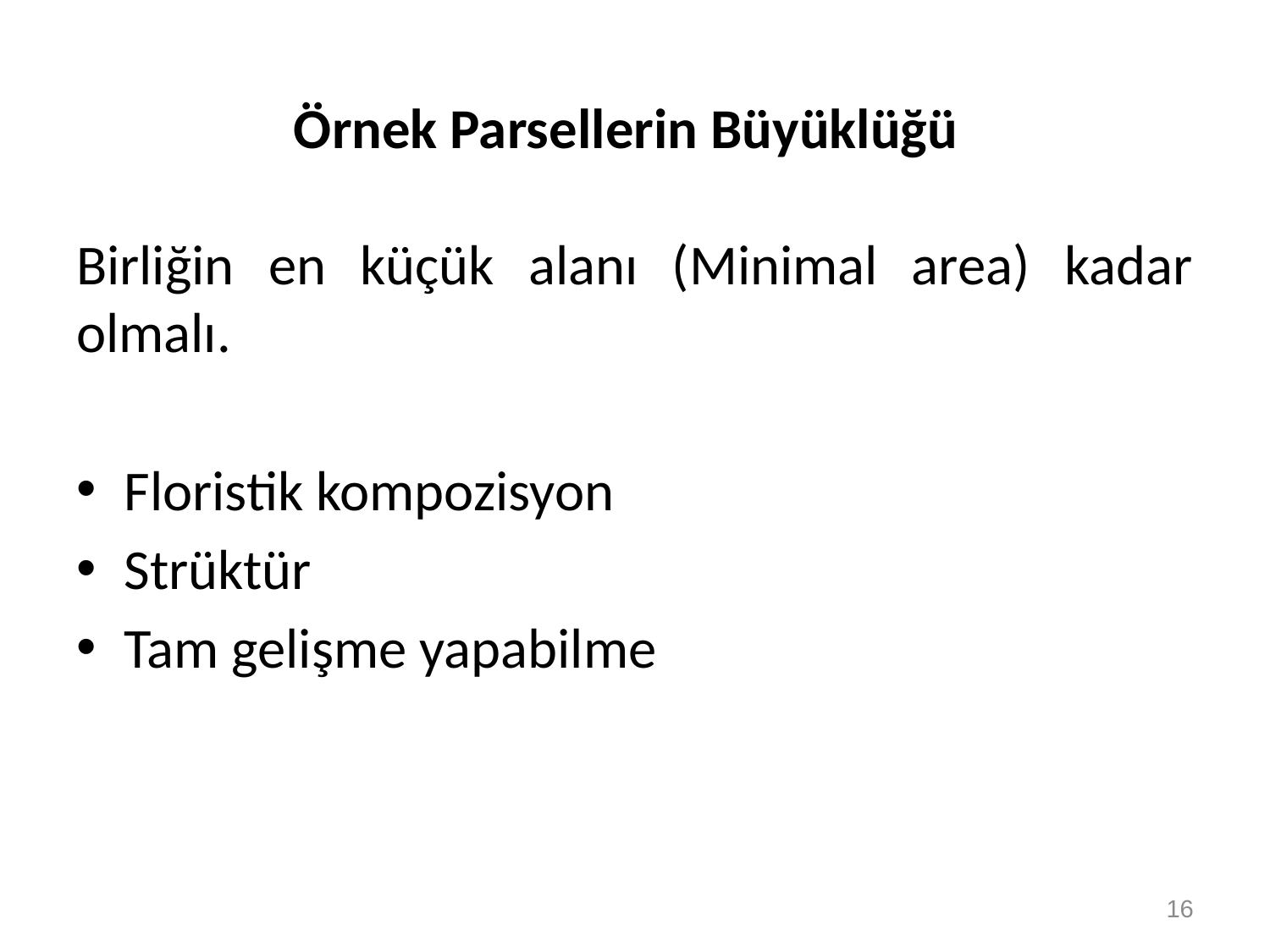

# Örnek Parsellerin Büyüklüğü
Birliğin en küçük alanı (Minimal area) kadar olmalı.

Floristik kompozisyon
Strüktür
Tam gelişme yapabilme
16